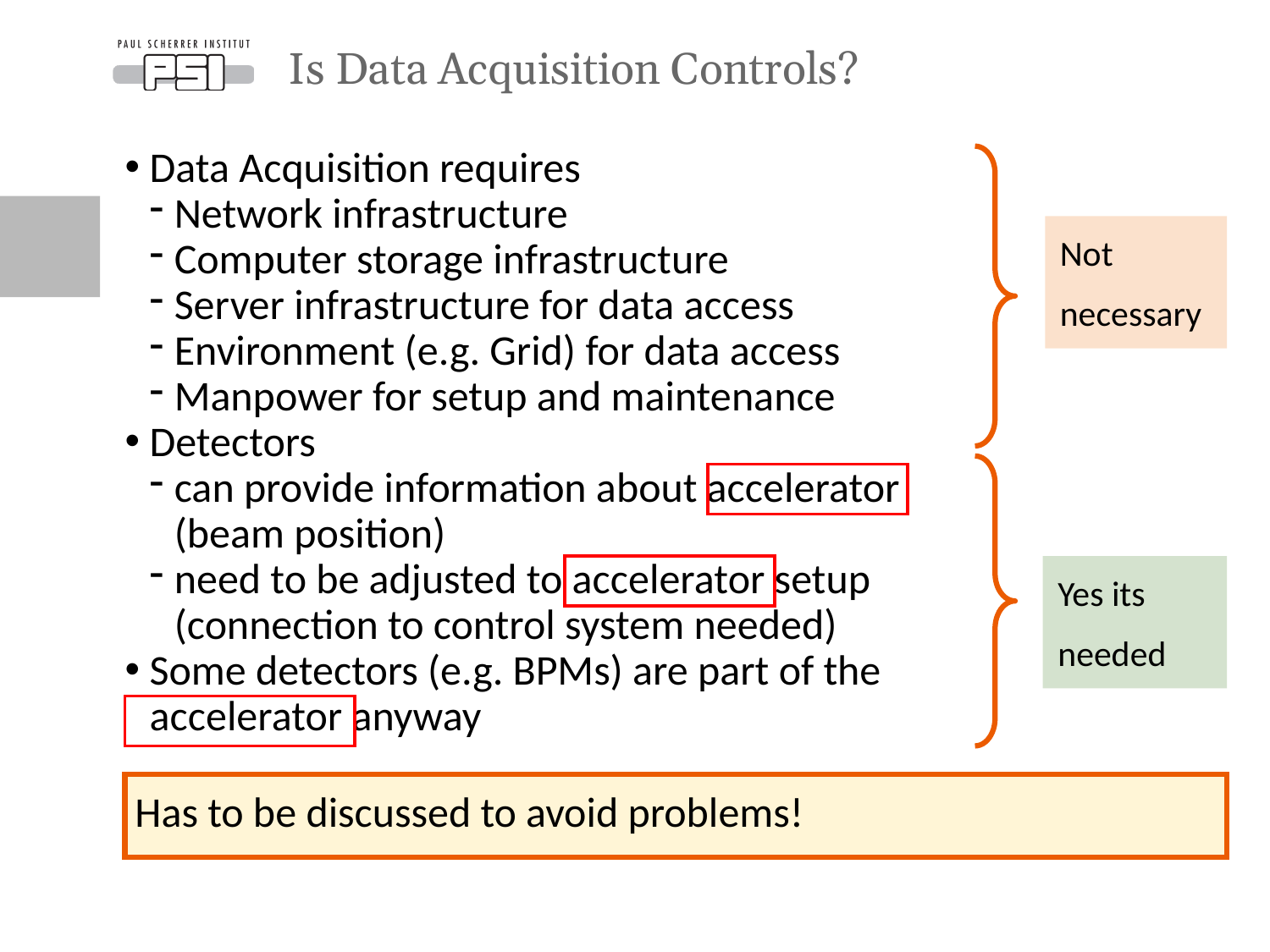

# Is Data Acquisition Controls?
Data Acquisition requires
Network infrastructure
Computer storage infrastructure
Server infrastructure for data access
Environment (e.g. Grid) for data access
Manpower for setup and maintenance
Detectors
can provide information about accelerator
(beam position)
need to be adjusted to accelerator setup (connection to control system needed)
Some detectors (e.g. BPMs) are part of the accelerator anyway

Not
necessary

Yes its
needed

Has to be discussed to avoid problems!